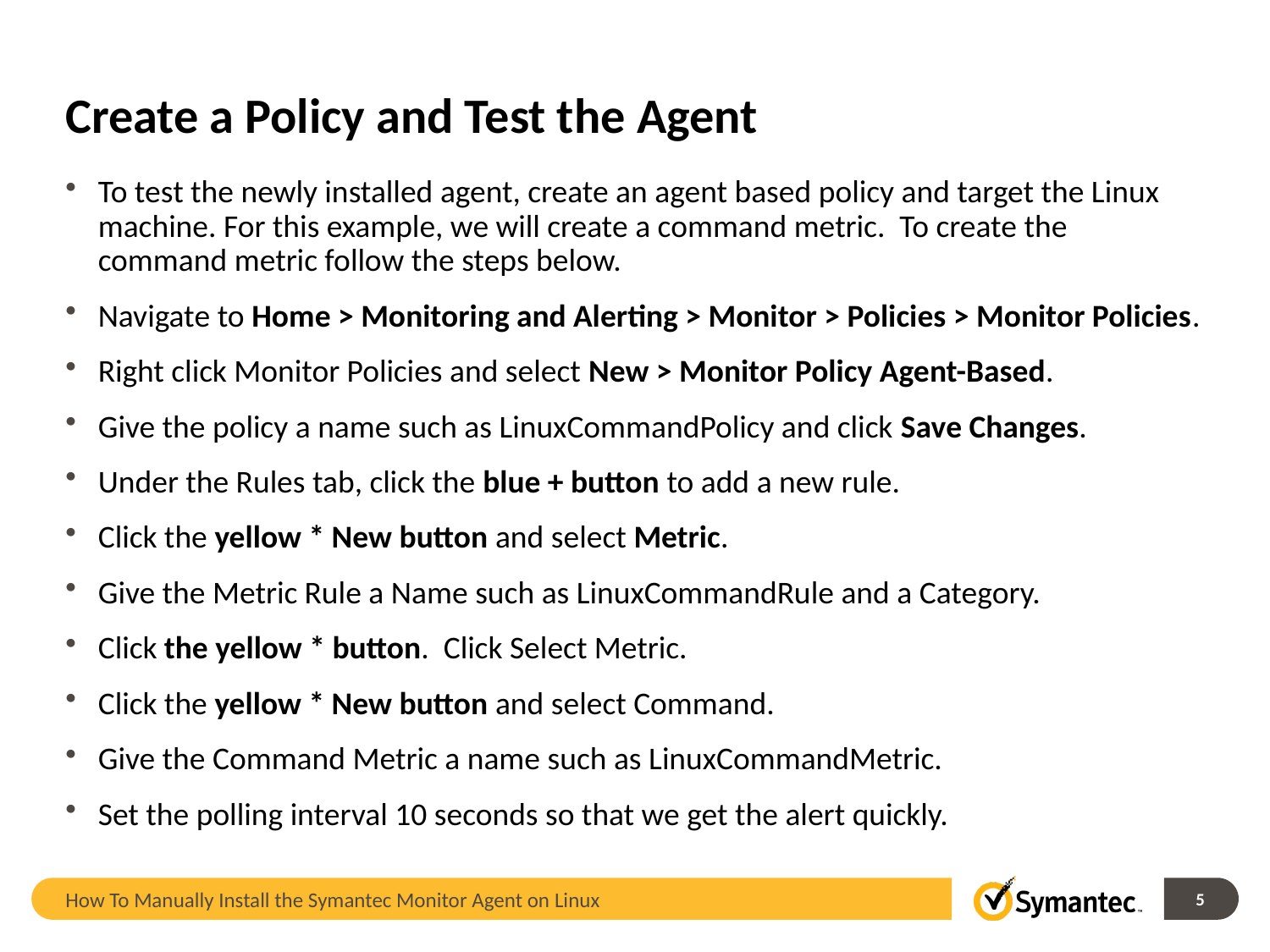

# Create a Policy and Test the Agent
To test the newly installed agent, create an agent based policy and target the Linux machine. For this example, we will create a command metric.  To create the command metric follow the steps below.
Navigate to Home > Monitoring and Alerting > Monitor > Policies > Monitor Policies.
Right click Monitor Policies and select New > Monitor Policy Agent-Based.
Give the policy a name such as LinuxCommandPolicy and click Save Changes.
Under the Rules tab, click the blue + button to add a new rule.
Click the yellow * New button and select Metric.
Give the Metric Rule a Name such as LinuxCommandRule and a Category.
Click the yellow * button.  Click Select Metric.
Click the yellow * New button and select Command.
Give the Command Metric a name such as LinuxCommandMetric.
Set the polling interval 10 seconds so that we get the alert quickly.

How To Manually Install the Symantec Monitor Agent on Linux
5